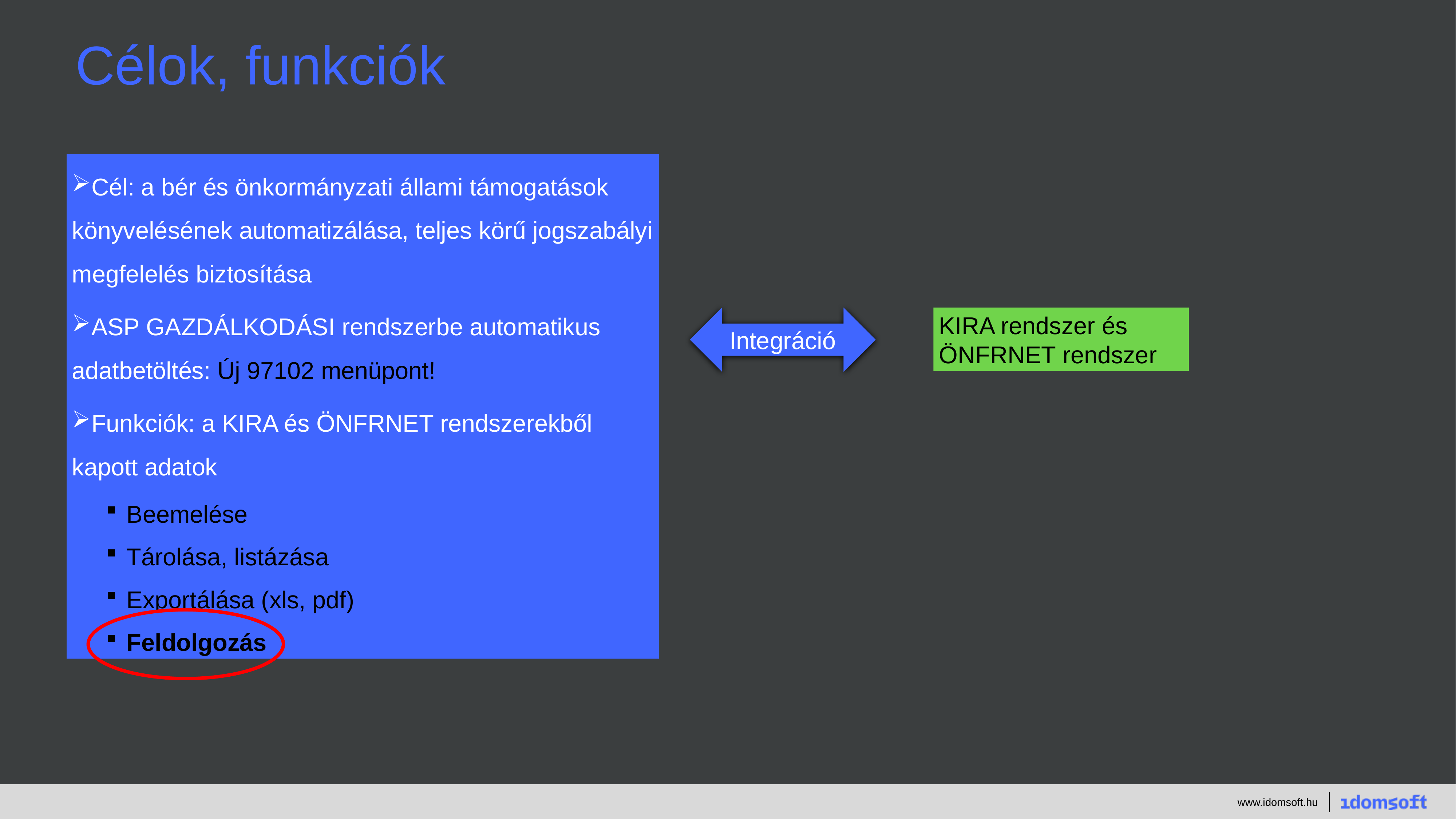

Célok, funkciók
Cél: a bér és önkormányzati állami támogatások könyvelésének automatizálása, teljes körű jogszabályi megfelelés biztosítása
ASP GAZDÁLKODÁSI rendszerbe automatikus adatbetöltés: Új 97102 menüpont!
Funkciók: a KIRA és ÖNFRNET rendszerekből kapott adatok
Beemelése
Tárolása, listázása
Exportálása (xls, pdf)
Feldolgozás
KIRA rendszer és
ÖNFRNET rendszer
Integráció